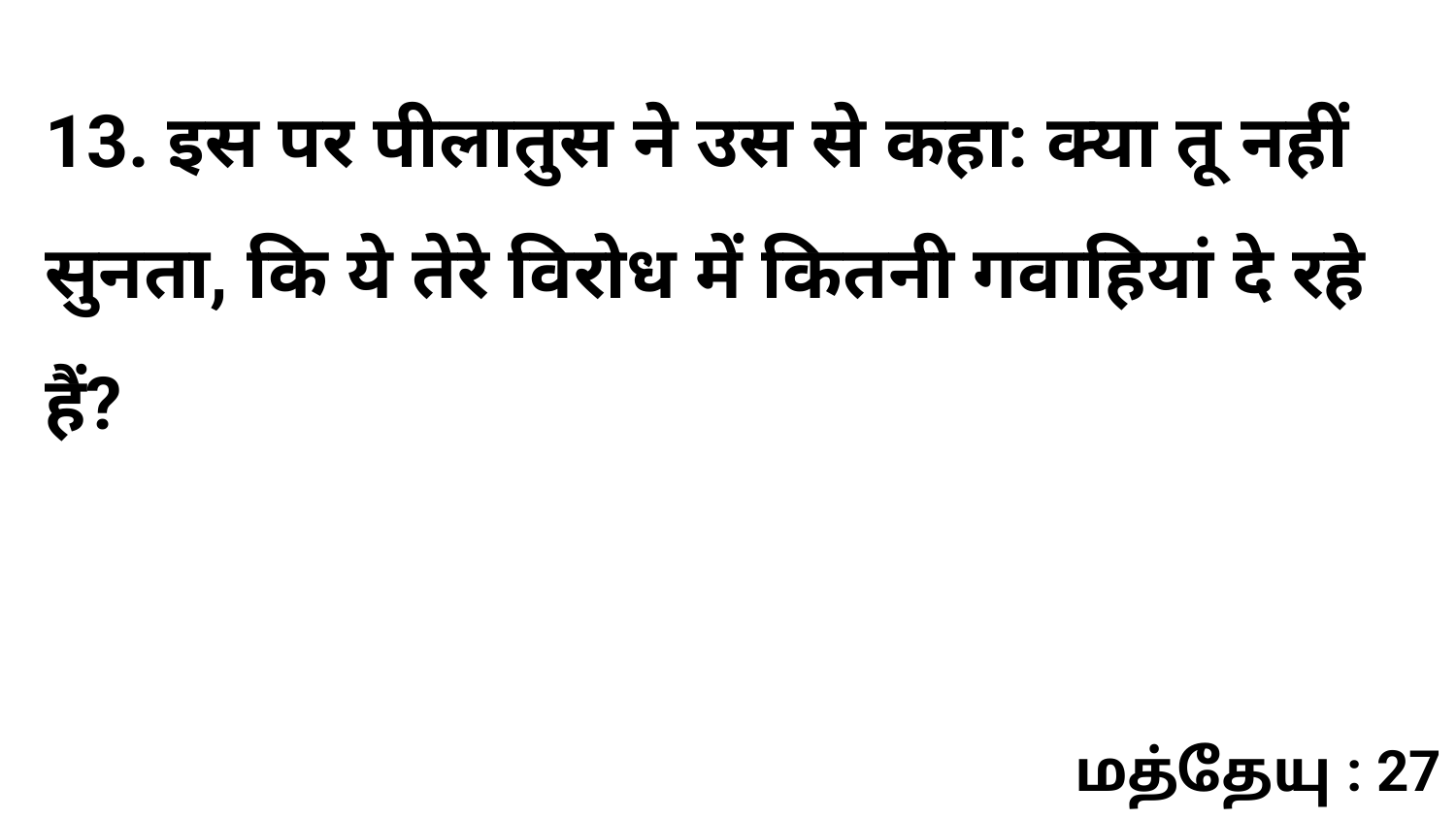

13. इस पर पीलातुस ने उस से कहा: क्या तू नहीं सुनता, कि ये तेरे विरोध में कितनी गवाहियां दे रहे हैं?
மத்தேயு : 27